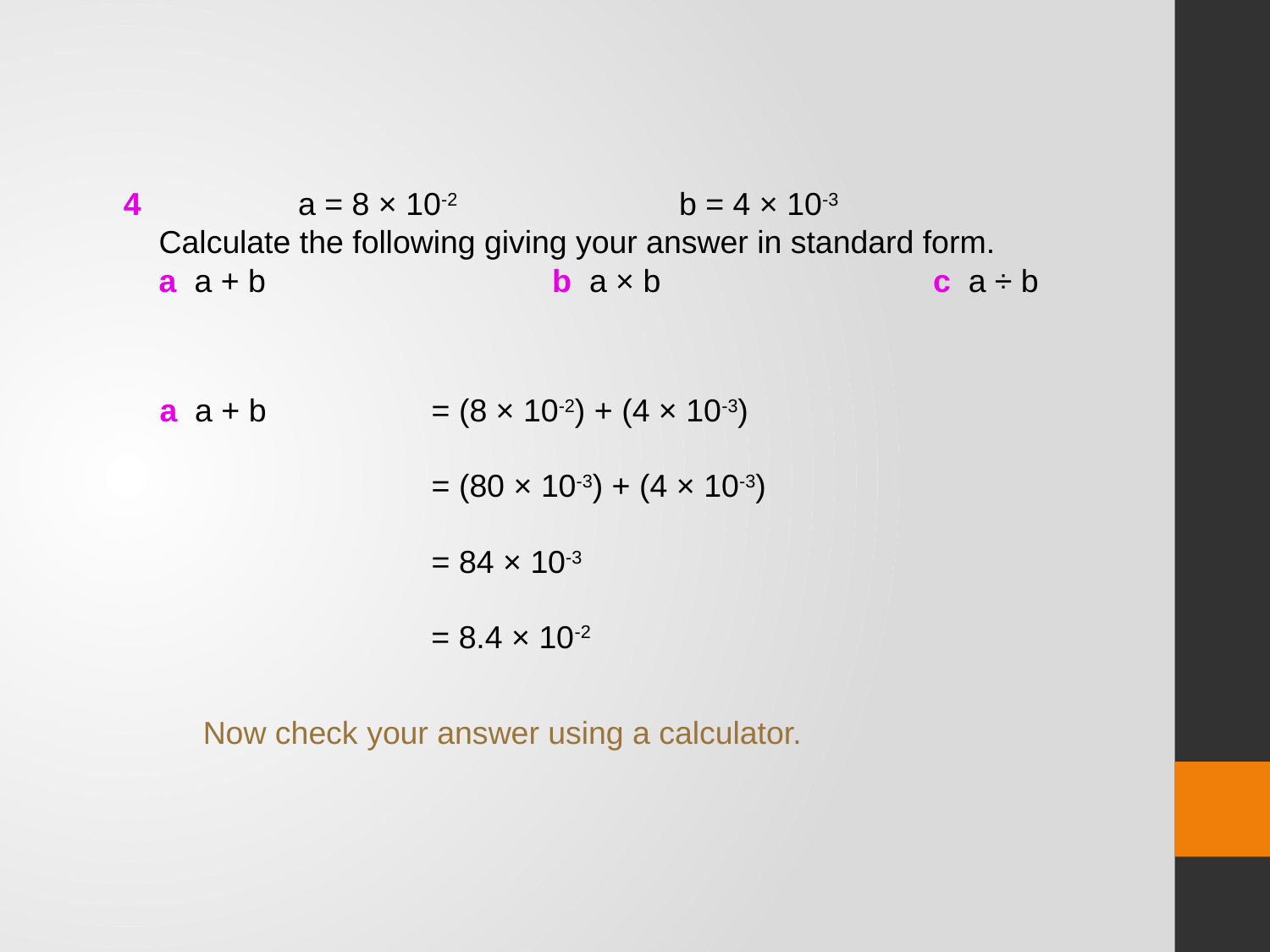

4               	a = 8 × 10-2		b = 4 × 10-3
    Calculate the following giving your answer in standard form.
    a  a + b			b  a × b			c  a ÷ b
a  a + b
= (8 × 10-2) + (4 × 10-3)
= (80 × 10-3) + (4 × 10-3)
= 84 × 10-3
= 8.4 × 10-2
Now check your answer using a calculator.